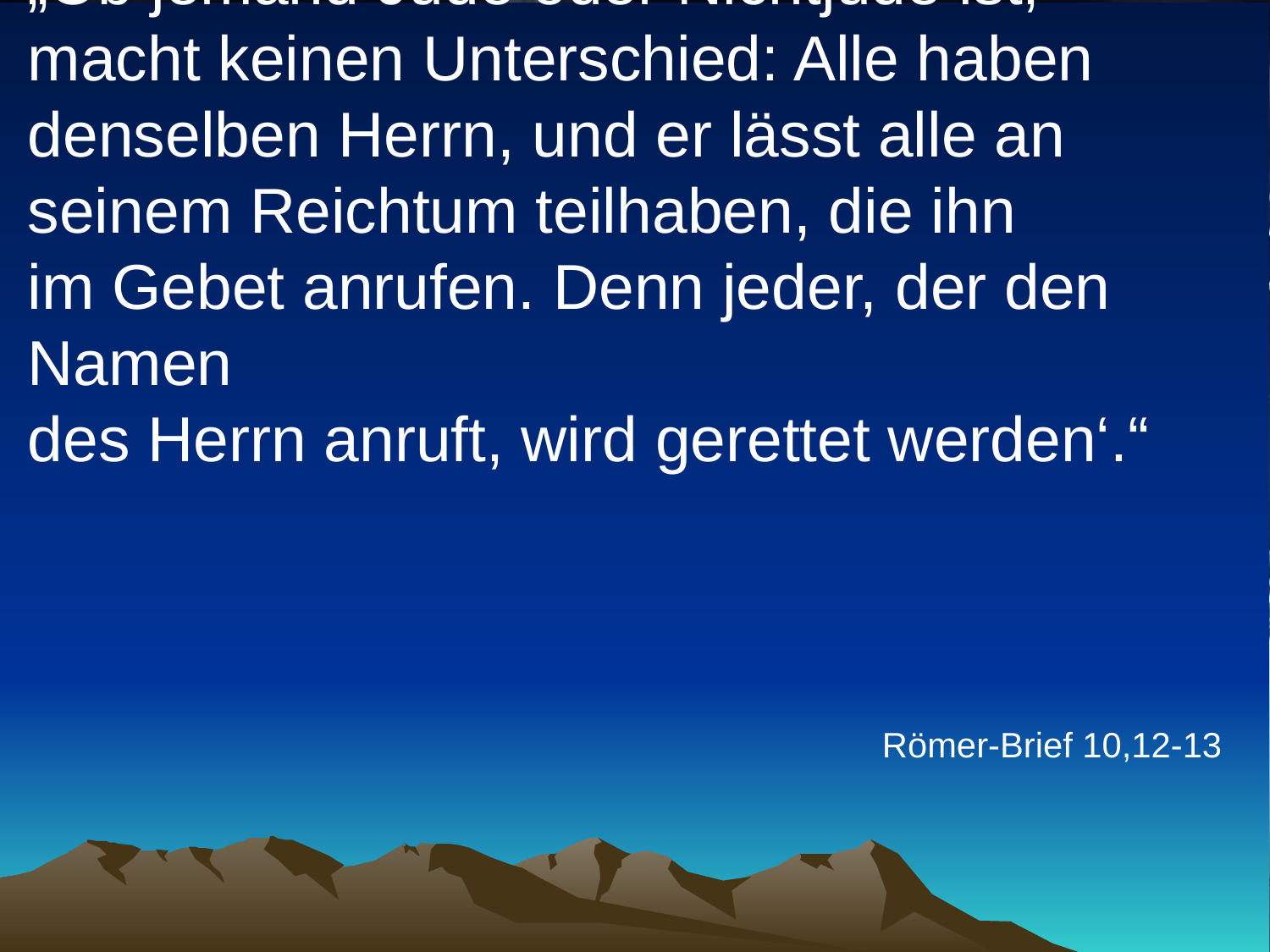

# „Ob jemand Jude oder Nichtjude ist, macht keinen Unterschied: Alle haben denselben Herrn, und er lässt alle an seinem Reichtum teilhaben, die ihn im Gebet anrufen. Denn jeder, der den Namen des Herrn anruft, wird gerettet werden‘.“
Römer-Brief 10,12-13